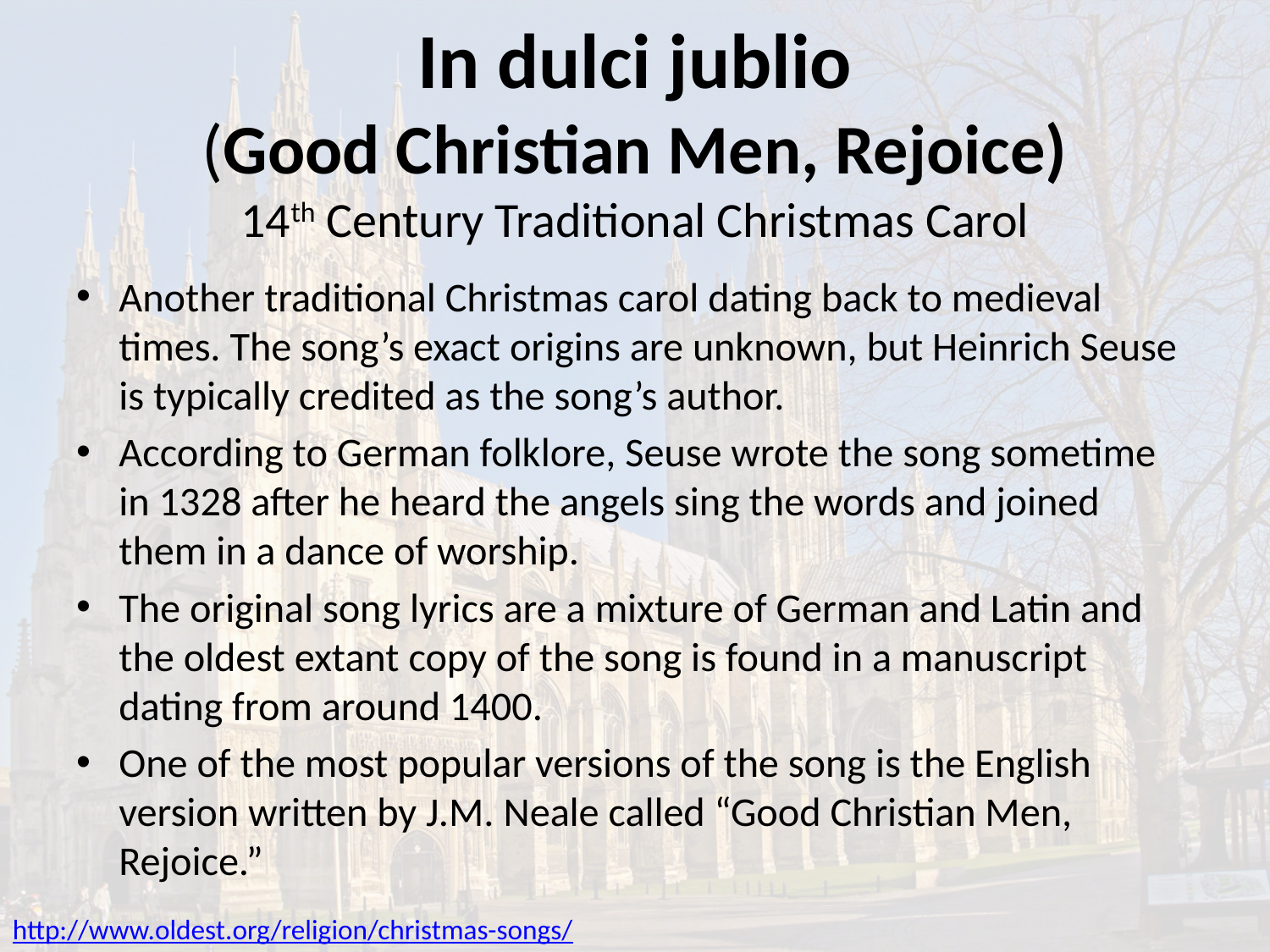

# In dulci jublio (Good Christian Men, Rejoice) 14th Century Traditional Christmas Carol
Another traditional Christmas carol dating back to medieval times. The song’s exact origins are unknown, but Heinrich Seuse is typically credited as the song’s author.
According to German folklore, Seuse wrote the song sometime in 1328 after he heard the angels sing the words and joined them in a dance of worship.
The original song lyrics are a mixture of German and Latin and the oldest extant copy of the song is found in a manuscript dating from around 1400.
One of the most popular versions of the song is the English version written by J.M. Neale called “Good Christian Men, Rejoice.”
http://www.oldest.org/religion/christmas-songs/